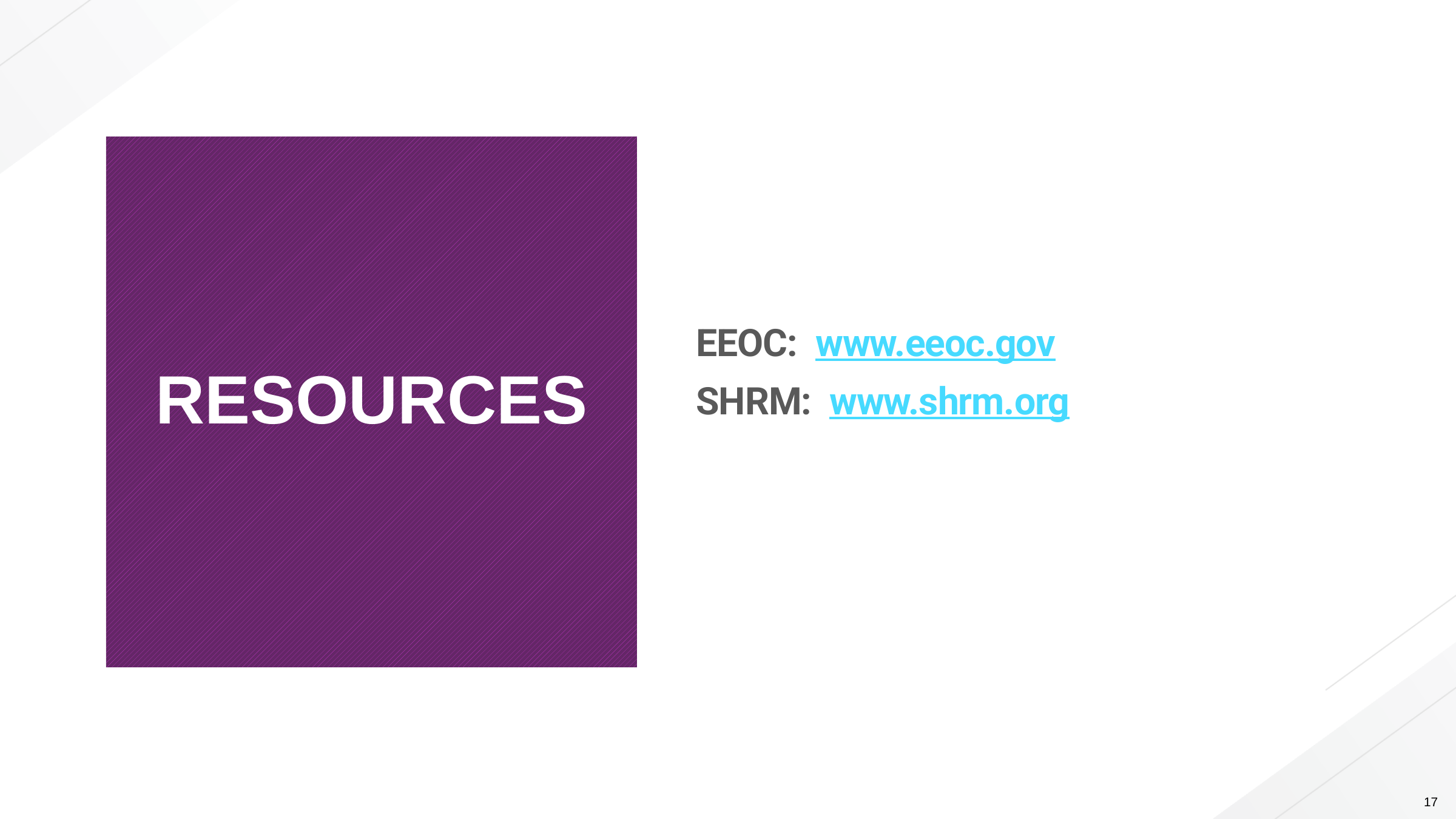

# RESOURCES
EEOC:  www.eeoc.gov
SHRM:  www.shrm.org

17